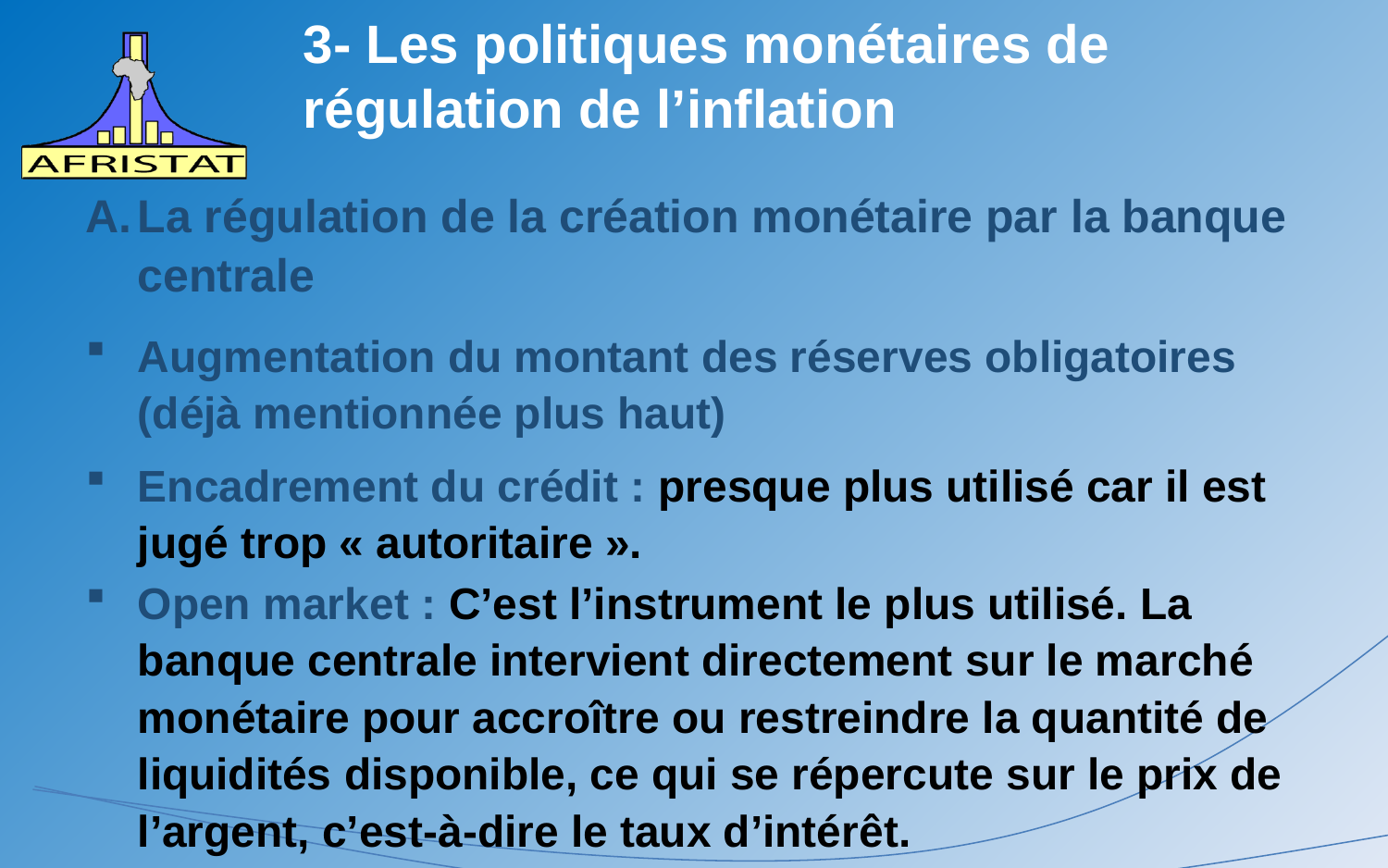

# 3- Les politiques monétaires de régulation de l’inflation
La régulation de la création monétaire par la banque centrale
Augmentation du montant des réserves obligatoires (déjà mentionnée plus haut)
Encadrement du crédit : presque plus utilisé car il est jugé trop « autoritaire ».
Open market : C’est l’instrument le plus utilisé. La banque centrale intervient directement sur le marché monétaire pour accroître ou restreindre la quantité de liquidités disponible, ce qui se répercute sur le prix de l’argent, c’est-à-dire le taux d’intérêt.